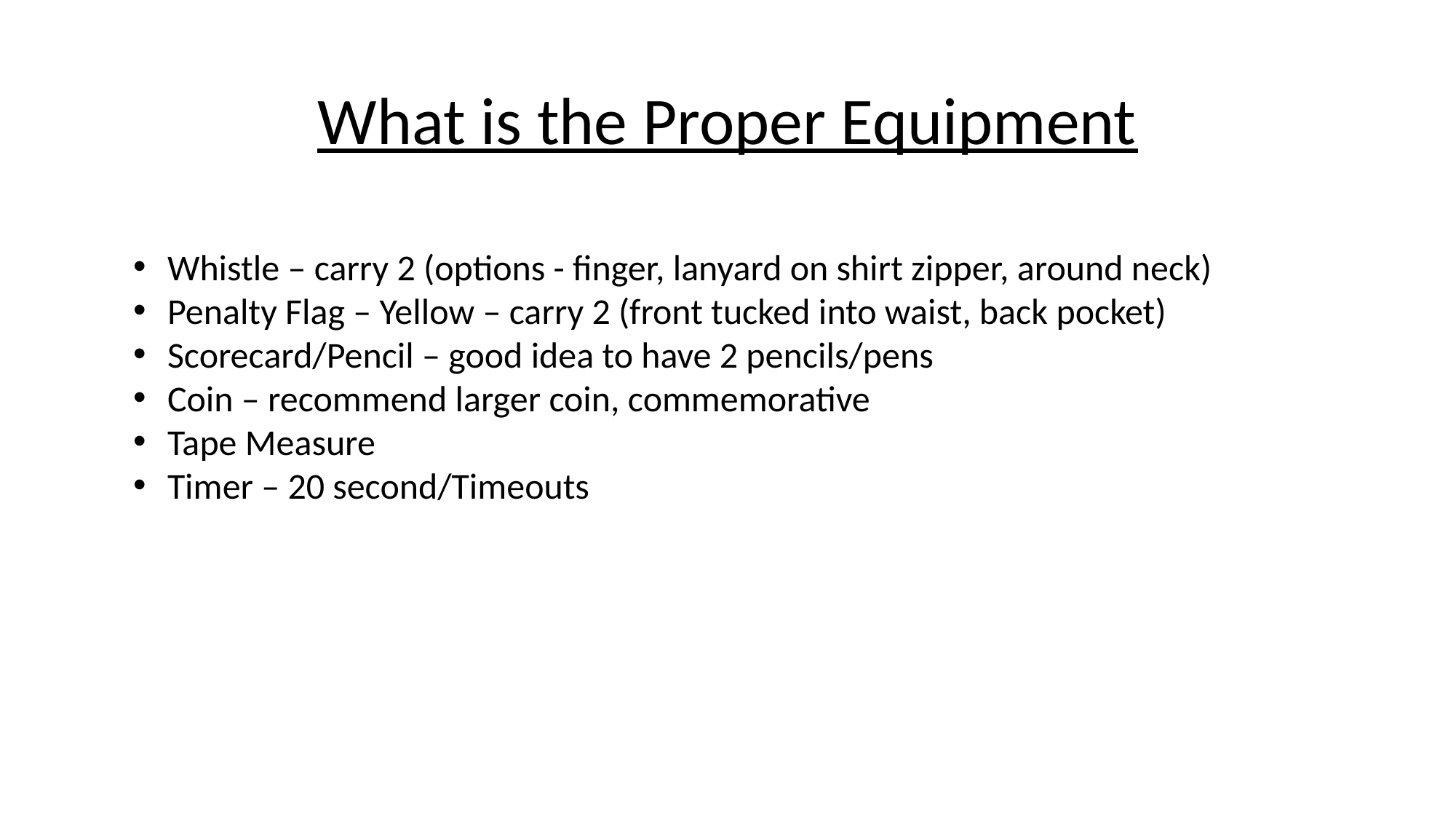

# What is the Proper Equipment
Whistle – carry 2 (options - finger, lanyard on shirt zipper, around neck)
Penalty Flag – Yellow – carry 2 (front tucked into waist, back pocket)
Scorecard/Pencil – good idea to have 2 pencils/pens
Coin – recommend larger coin, commemorative
Tape Measure
Timer – 20 second/Timeouts